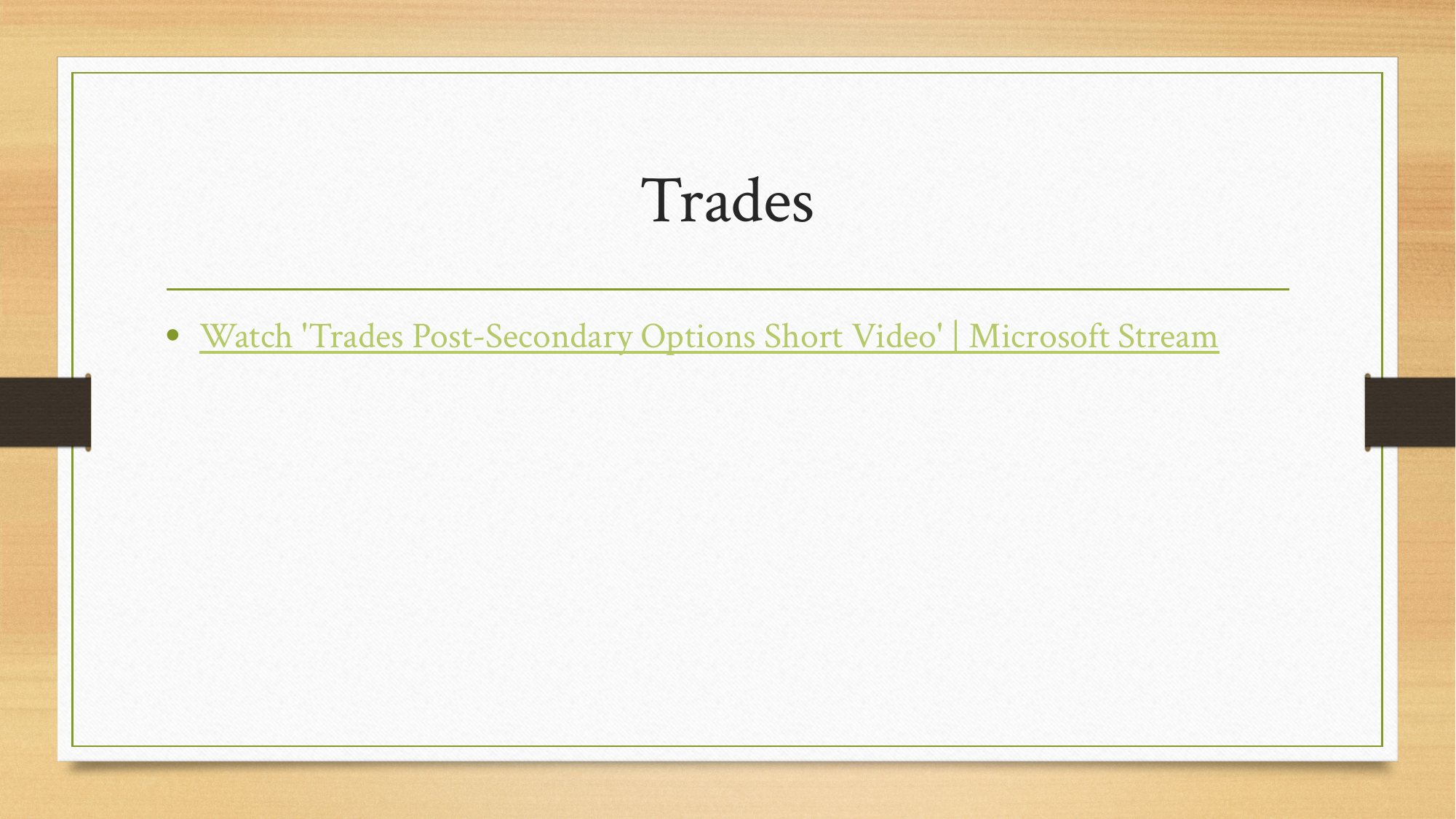

# Trades
Watch 'Trades Post-Secondary Options Short Video' | Microsoft Stream